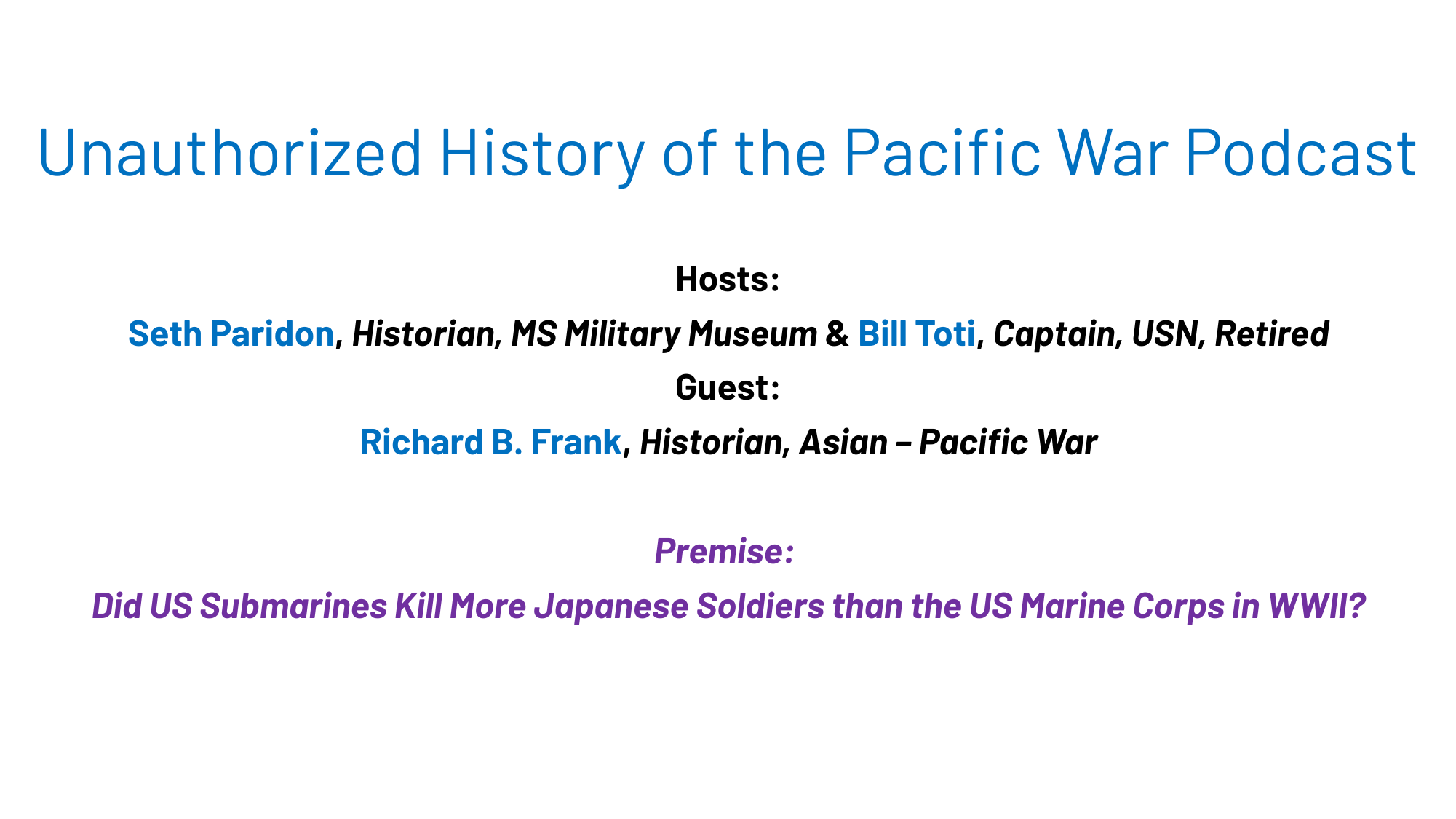

# Unauthorized History of the Pacific War Podcast
Hosts:
Seth Paridon, Historian, MS Military Museum & Bill Toti, Captain, USN, Retired
Guest:
Richard B. Frank, Historian, Asian – Pacific War

Premise:
Did US Submarines Kill More Japanese Soldiers than the US Marine Corps in WWII?